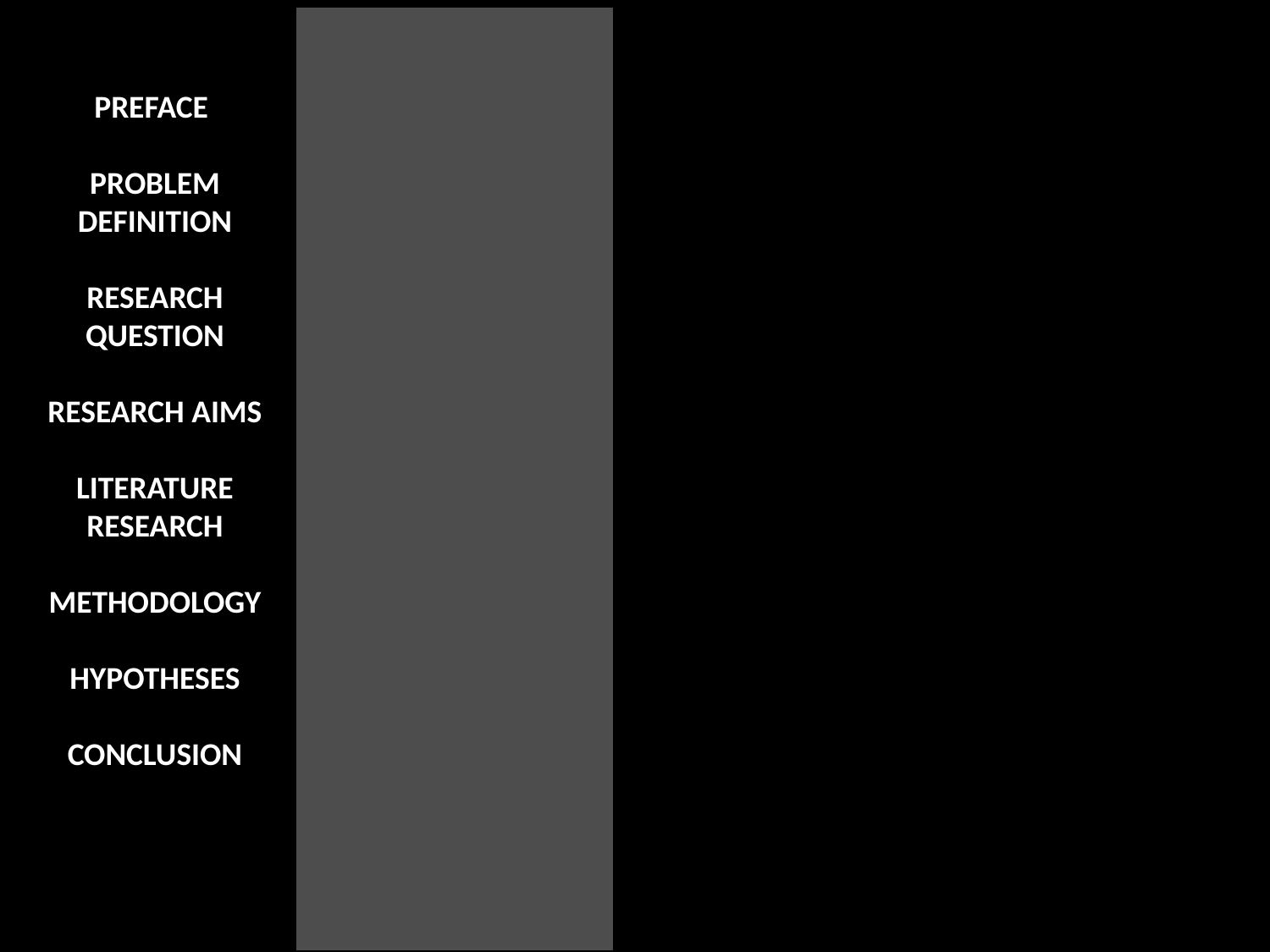

PREFACE

PROBLEM DEFINITION

RESEARCH QUESTION

RESEARCH AIMS

LITERATURE RESEARCH

METHODOLOGY

HYPOTHESES

CONCLUSION